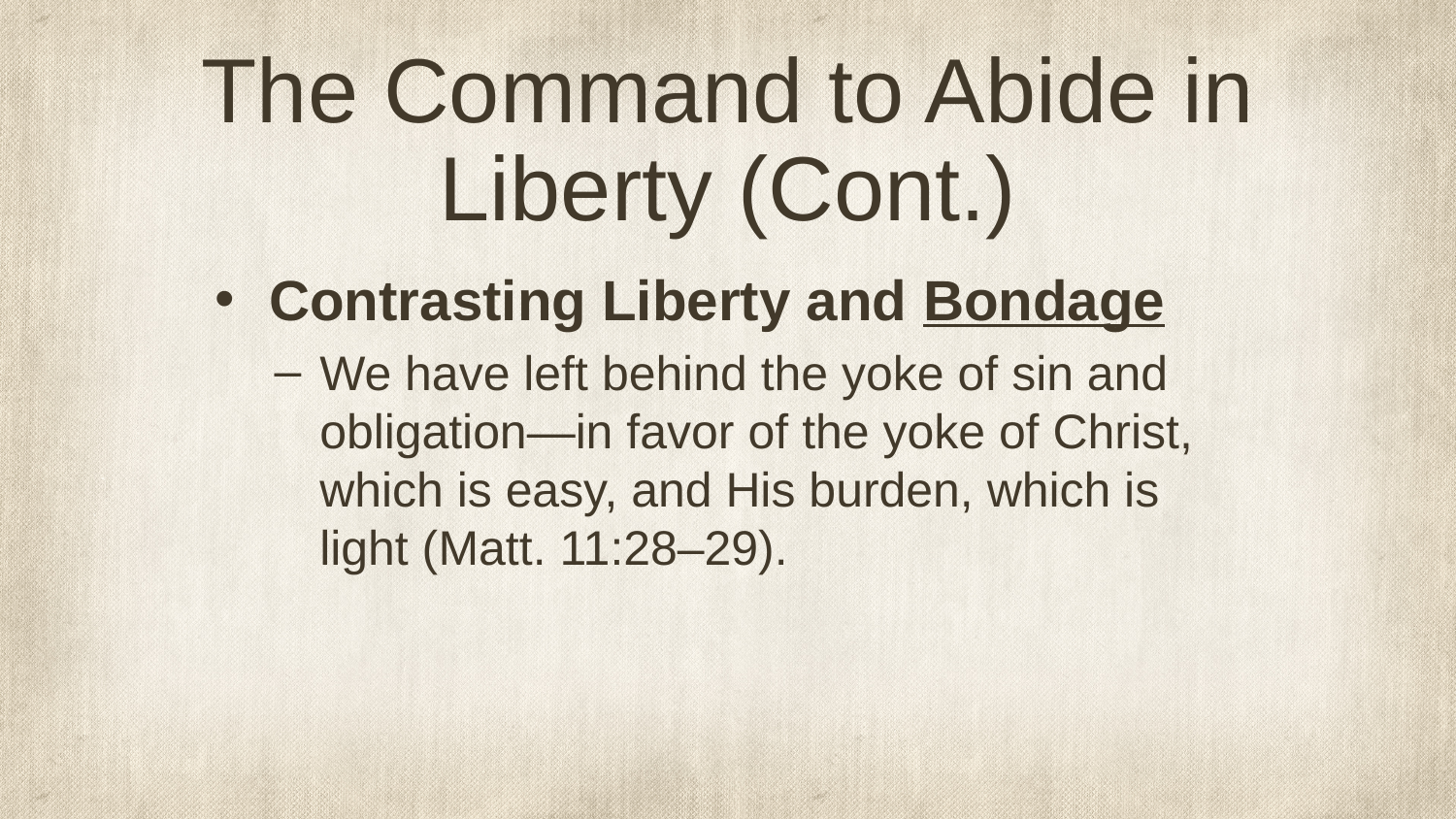

# The Command to Abide in Liberty (Cont.)
Contrasting Liberty and Bondage
We have left behind the yoke of sin and obligation—in favor of the yoke of Christ, which is easy, and His burden, which is light (Matt. 11:28–29).